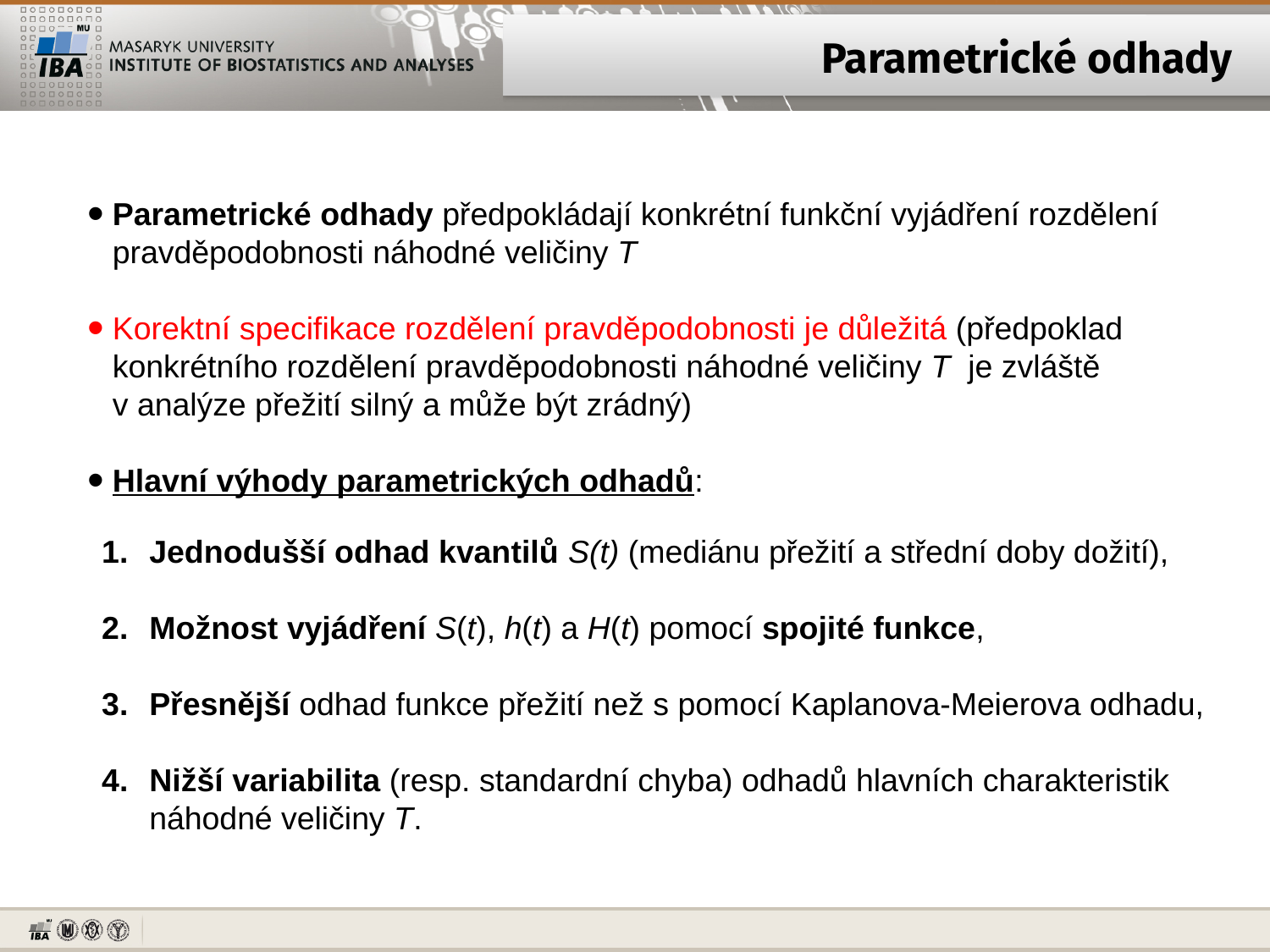

Parametrické odhady
Parametrické odhady předpokládají konkrétní funkční vyjádření rozdělení pravděpodobnosti náhodné veličiny T

Korektní specifikace rozdělení pravděpodobnosti je důležitá (předpoklad konkrétního rozdělení pravděpodobnosti náhodné veličiny T  je zvláště v analýze přežití silný a může být zrádný)

Hlavní výhody parametrických odhadů:

Jednodušší odhad kvantilů S(t) (mediánu přežití a střední doby dožití),

Možnost vyjádření S(t), h(t) a H(t) pomocí spojité funkce,

Přesnější odhad funkce přežití než s pomocí Kaplanova-Meierova odhadu,

Nižší variabilita (resp. standardní chyba) odhadů hlavních charakteristik náhodné veličiny T.